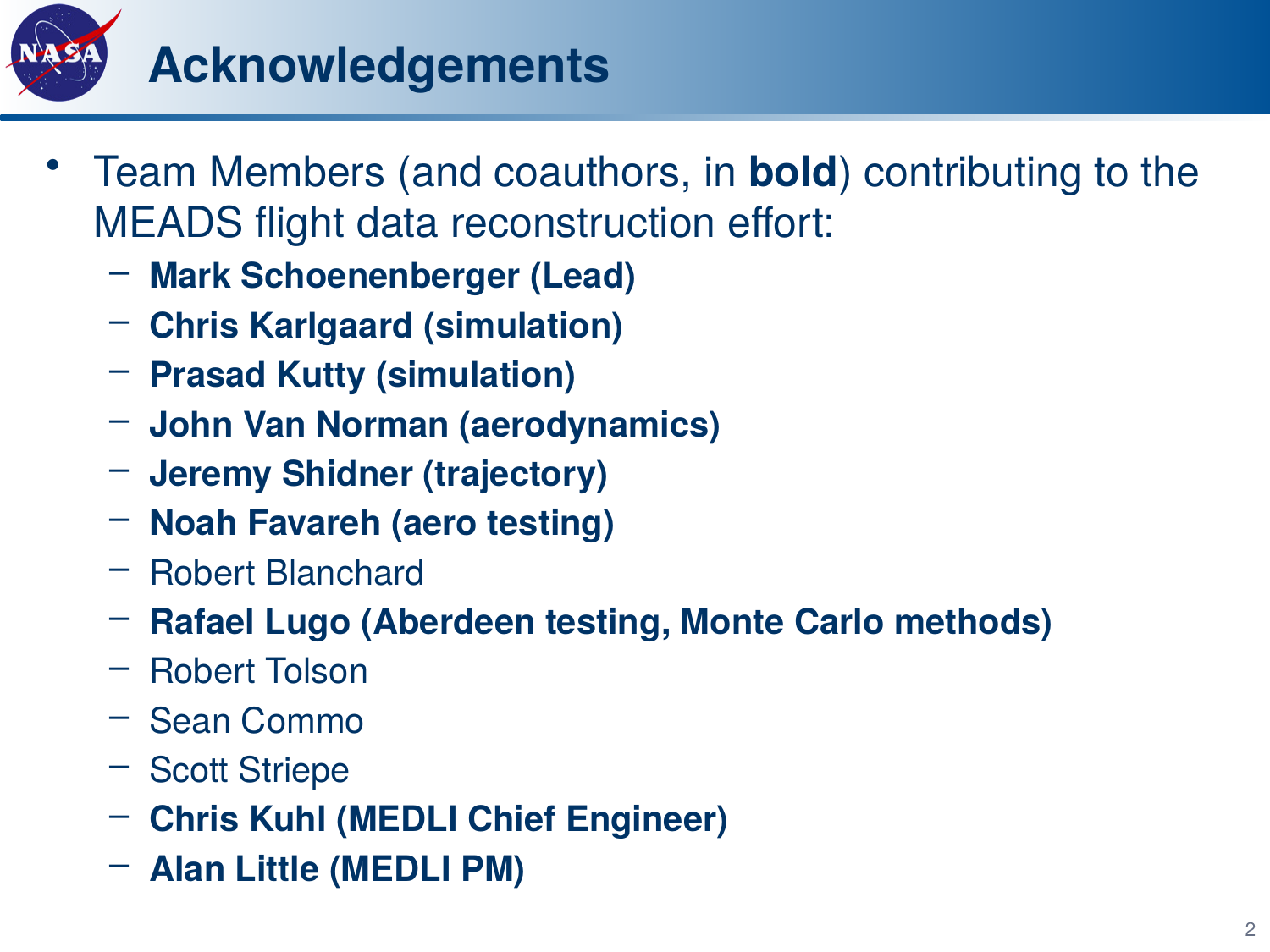

# Acknowledgements
Team Members (and coauthors, in bold) contributing to the MEADS flight data reconstruction effort:
Mark Schoenenberger (Lead)
Chris Karlgaard (simulation)
Prasad Kutty (simulation)
John Van Norman (aerodynamics)
Jeremy Shidner (trajectory)
Noah Favareh (aero testing)
Robert Blanchard
Rafael Lugo (Aberdeen testing, Monte Carlo methods)
Robert Tolson
Sean Commo
Scott Striepe
Chris Kuhl (MEDLI Chief Engineer)
Alan Little (MEDLI PM)

2